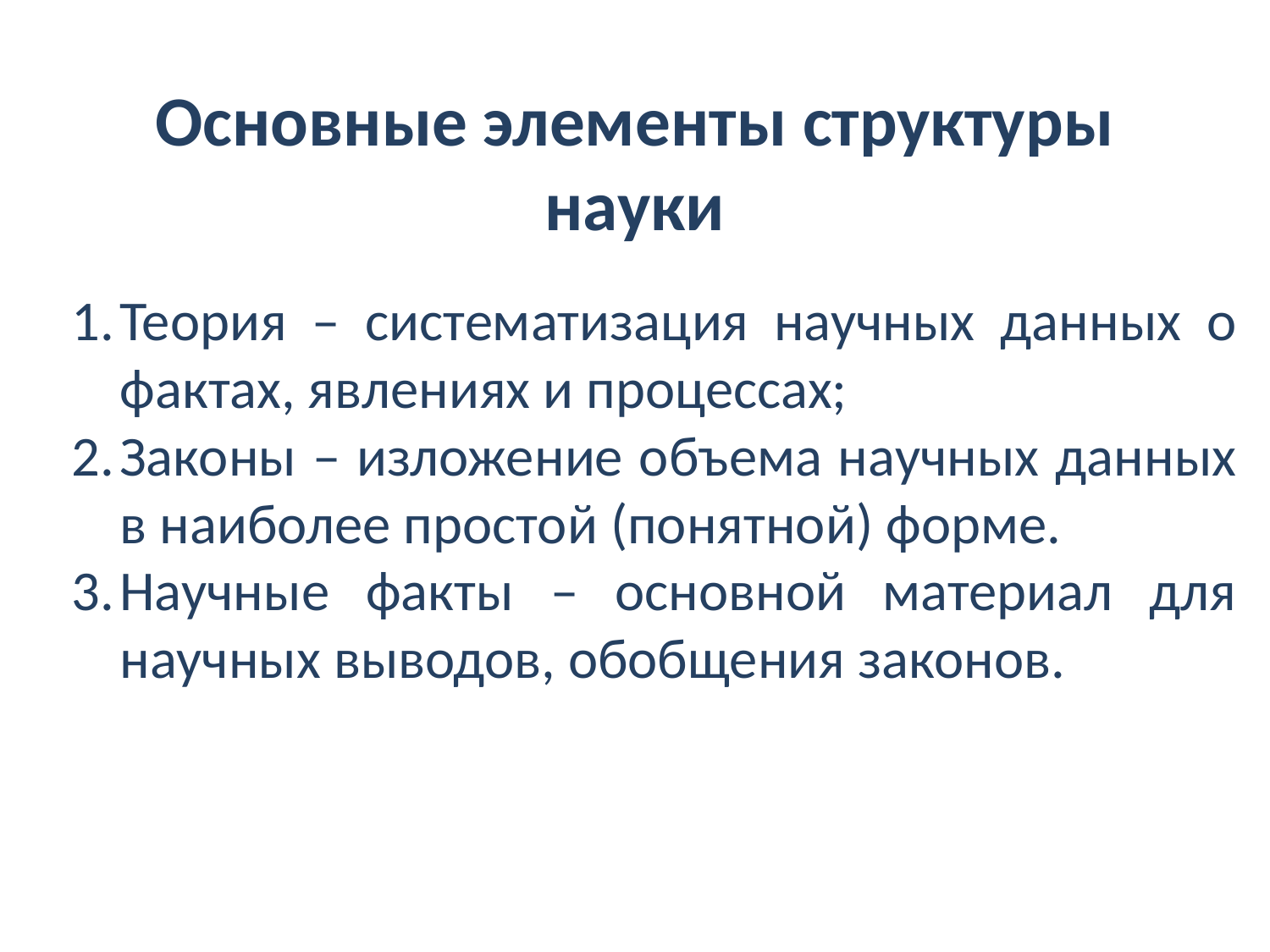

Основные элементы структуры науки
Теория – систематизация научных данных о фактах, явлениях и процессах;
Законы – изложение объема научных данных в наиболее простой (понятной) форме.
Научные факты – основной материал для научных выводов, обобщения законов.